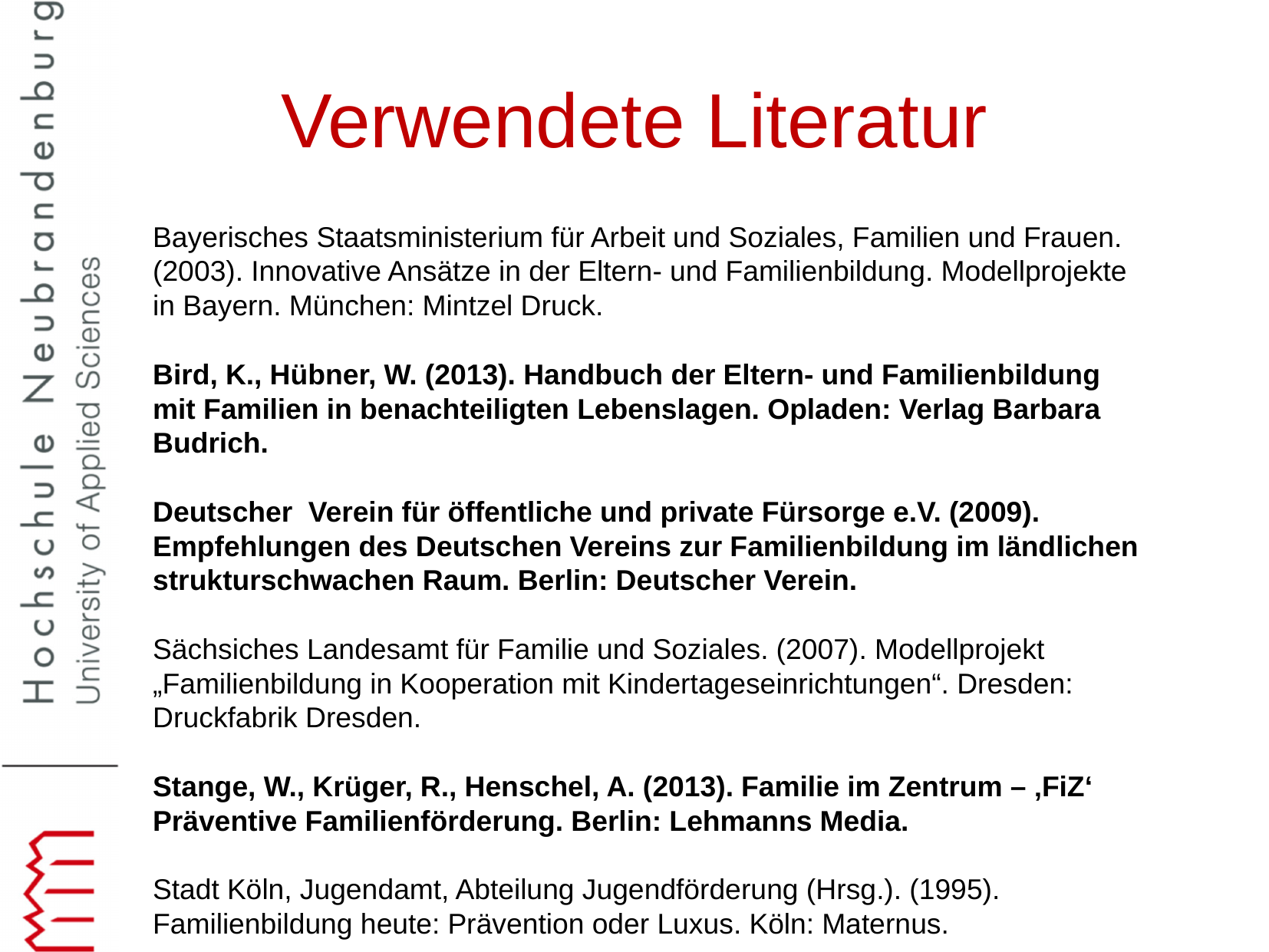

Verwendete Literatur
Bayerisches Staatsministerium für Arbeit und Soziales, Familien und Frauen. (2003). Innovative Ansätze in der Eltern- und Familienbildung. Modellprojekte in Bayern. München: Mintzel Druck.

Bird, K., Hübner, W. (2013). Handbuch der Eltern- und Familienbildung mit Familien in benachteiligten Lebenslagen. Opladen: Verlag Barbara Budrich.

Deutscher  Verein für öffentliche und private Fürsorge e.V. (2009). Empfehlungen des Deutschen Vereins zur Familienbildung im ländlichen strukturschwachen Raum. Berlin: Deutscher Verein.

Sächsiches Landesamt für Familie und Soziales. (2007). Modellprojekt „Familienbildung in Kooperation mit Kindertageseinrichtungen“. Dresden: Druckfabrik Dresden.

Stange, W., Krüger, R., Henschel, A. (2013). Familie im Zentrum – ‚FiZ‘ Präventive Familienförderung. Berlin: Lehmanns Media.

Stadt Köln, Jugendamt, Abteilung Jugendförderung (Hrsg.). (1995). Familienbildung heute: Prävention oder Luxus. Köln: Maternus.